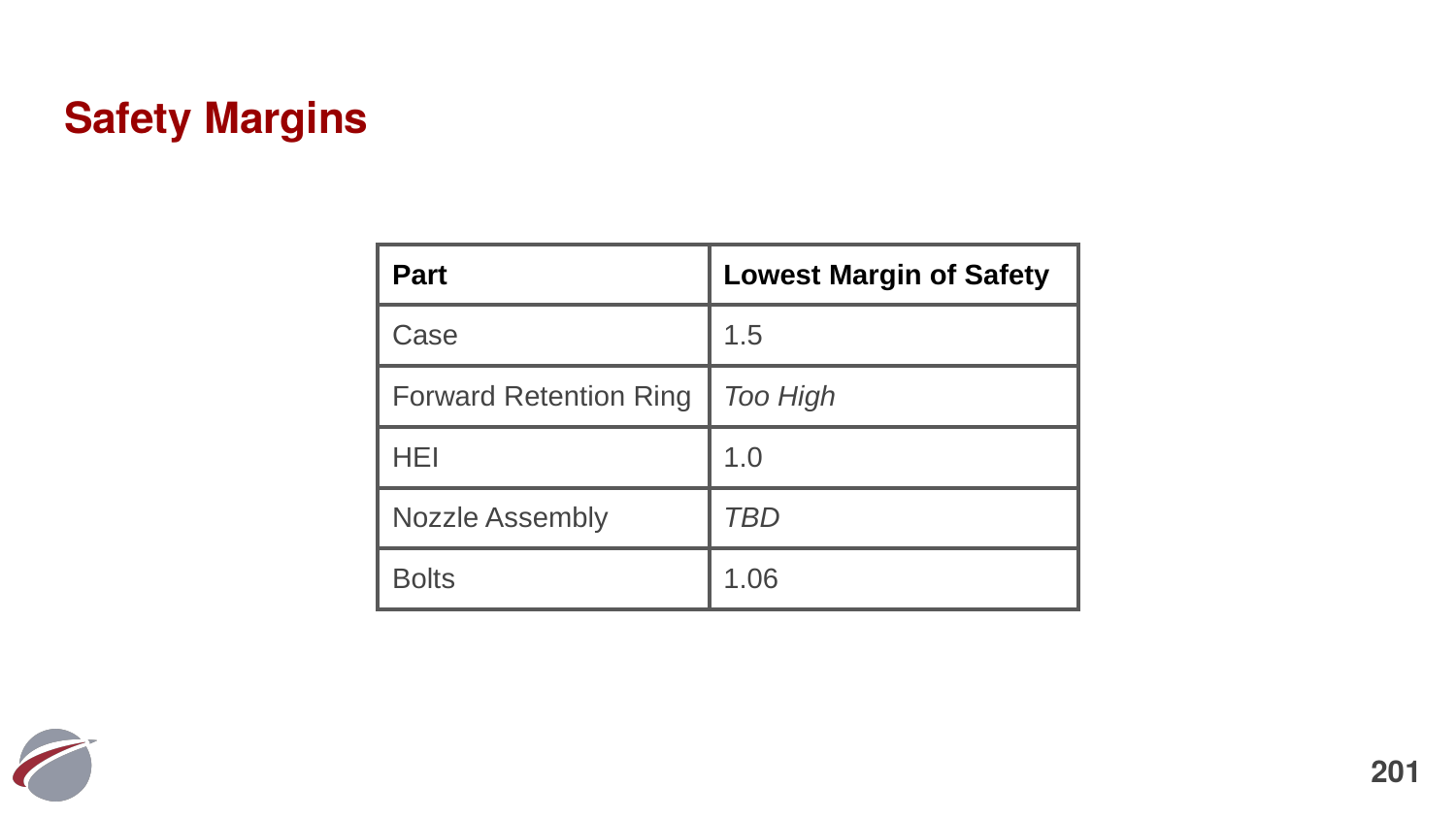

# Safety Margins
| Part | Lowest Margin of Safety |
| --- | --- |
| Case | 1.5 |
| Forward Retention Ring | Too High |
| HEI | 1.0 |
| Nozzle Assembly | TBD |
| Bolts | 1.06 |
201